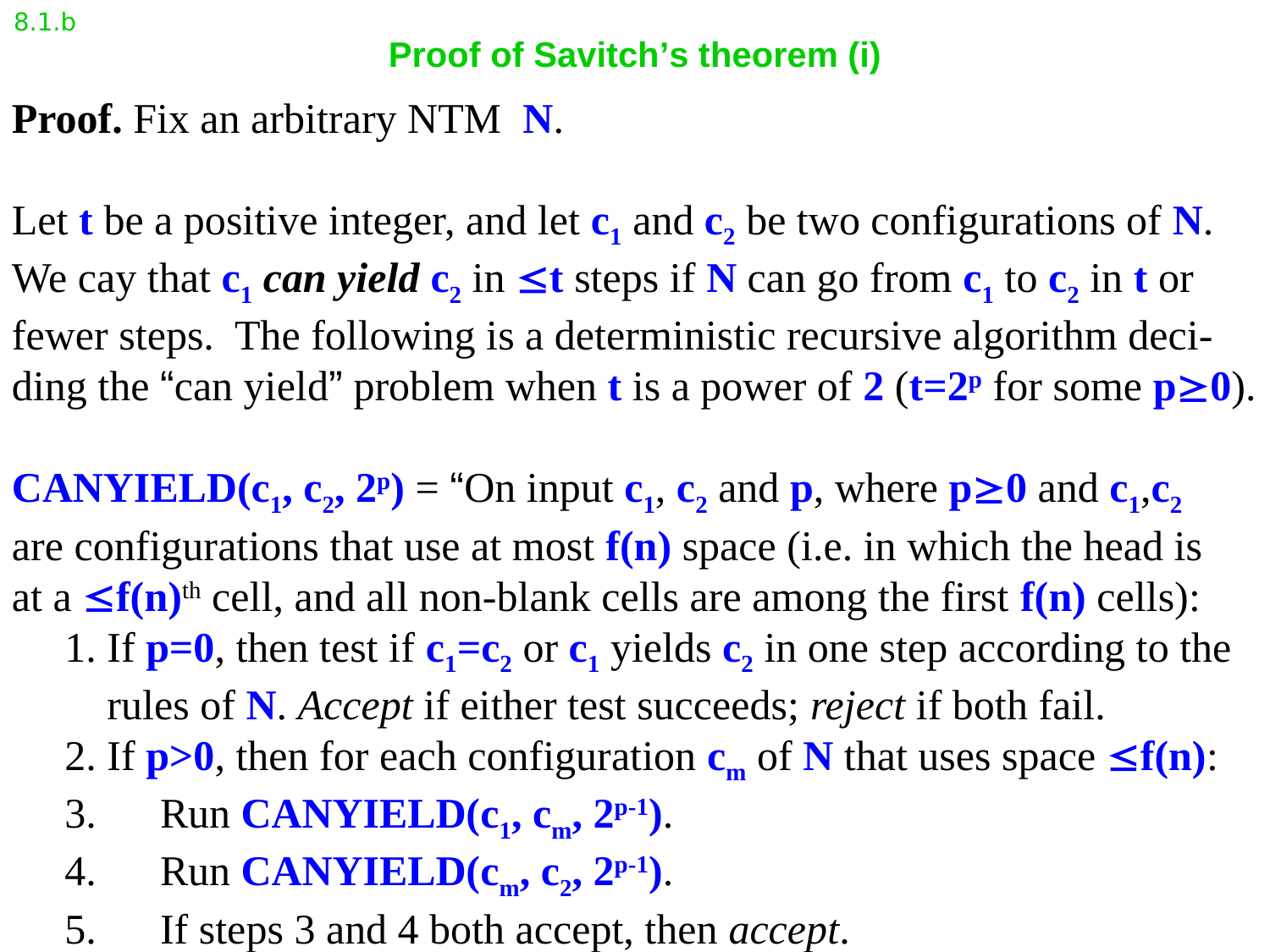

8.1.b
# Proof of Savitch’s theorem (i)
Proof. Fix an arbitrary NTM  N.

Let t be a positive integer, and let c1 and c2 be two configurations of N.
We cay that c1 can yield c2 in ≤t steps if N can go from c1 to c2 in t or
fewer steps.  The following is a deterministic recursive algorithm deci-
ding the “can yield” problem when t is a power of 2 (t=2p for some p≥0).

CANYIELD(c1, c2, 2p) = “On input c1, c2 and p, where p≥0 and c1,c2
are configurations that use at most f(n) space (i.e. in which the head is
at a ≤f(n)th cell, and all non-blank cells are among the first f(n) cells):
     1. If p=0, then test if c1=c2 or c1 yields c2 in one step according to the
         rules of N. Accept if either test succeeds; reject if both fail.
     2. If p>0, then for each configuration cm of N that uses space ≤f(n):
     3.      Run CANYIELD(c1, cm, 2p-1).
     4.      Run CANYIELD(cm, c2, 2p-1).
     5.      If steps 3 and 4 both accept, then accept.
     6. If haven’t yet accepted, reject.”